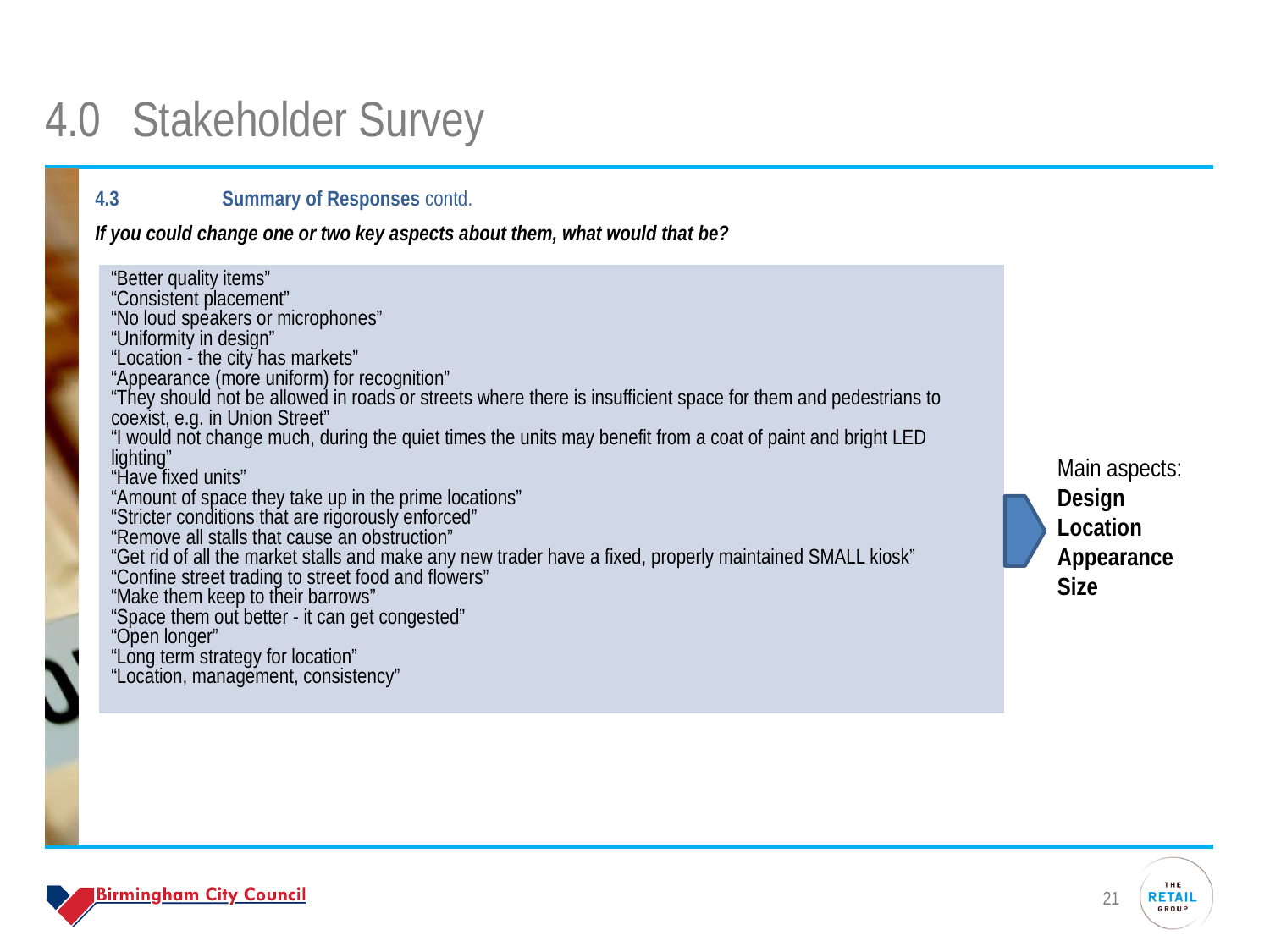

# 4.0 	Stakeholder Survey
4.3	Summary of Responses contd.
If you could change one or two key aspects about them, what would that be?

| “Better quality items” “Consistent placement” “No loud speakers or microphones” “Uniformity in design” “Location - the city has markets” “Appearance (more uniform) for recognition” “They should not be allowed in roads or streets where there is insufficient space for them and pedestrians to coexist, e.g. in Union Street” “I would not change much, during the quiet times the units may benefit from a coat of paint and bright LED lighting” “Have fixed units” “Amount of space they take up in the prime locations” “Stricter conditions that are rigorously enforced” “Remove all stalls that cause an obstruction” “Get rid of all the market stalls and make any new trader have a fixed, properly maintained SMALL kiosk” “Confine street trading to street food and flowers” “Make them keep to their barrows” “Space them out better - it can get congested” “Open longer” “Long term strategy for location” “Location, management, consistency” |
| --- |
Main aspects:
Design
Location
Appearance
Size